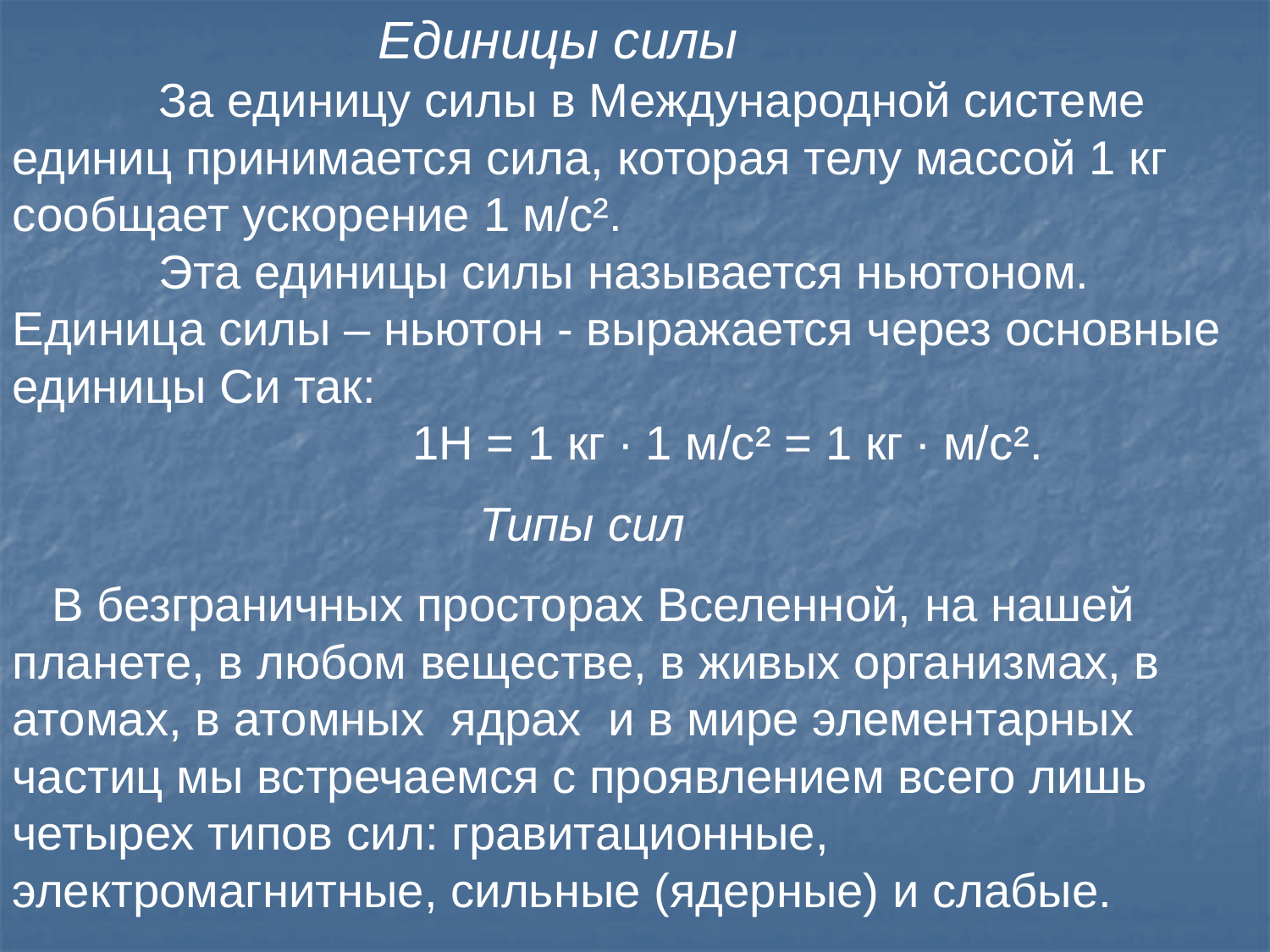

Единицы силы
           За единицу силы в Международной системе единиц принимается сила, которая телу массой 1 кг сообщает ускорение 1 м/с².
           Эта единицы силы называется ньютоном. Единица силы – ньютон - выражается через основные единицы Си так:
                              1Н = 1 кг ∙ 1 м/с² = 1 кг ∙ м/с².
                                   Типы сил
   В безграничных просторах Вселенной, на нашей планете, в любом веществе, в живых организмах, в атомах, в атомных  ядрах  и в мире элементарных  частиц мы встречаемся с проявлением всего лишь четырех типов сил: гравитационные, электромагнитные, сильные (ядерные) и слабые.
 Гравитационные силы, или силы всемирного тяготения, действуют между всеми телами – все тела притягиваются друг к другу.